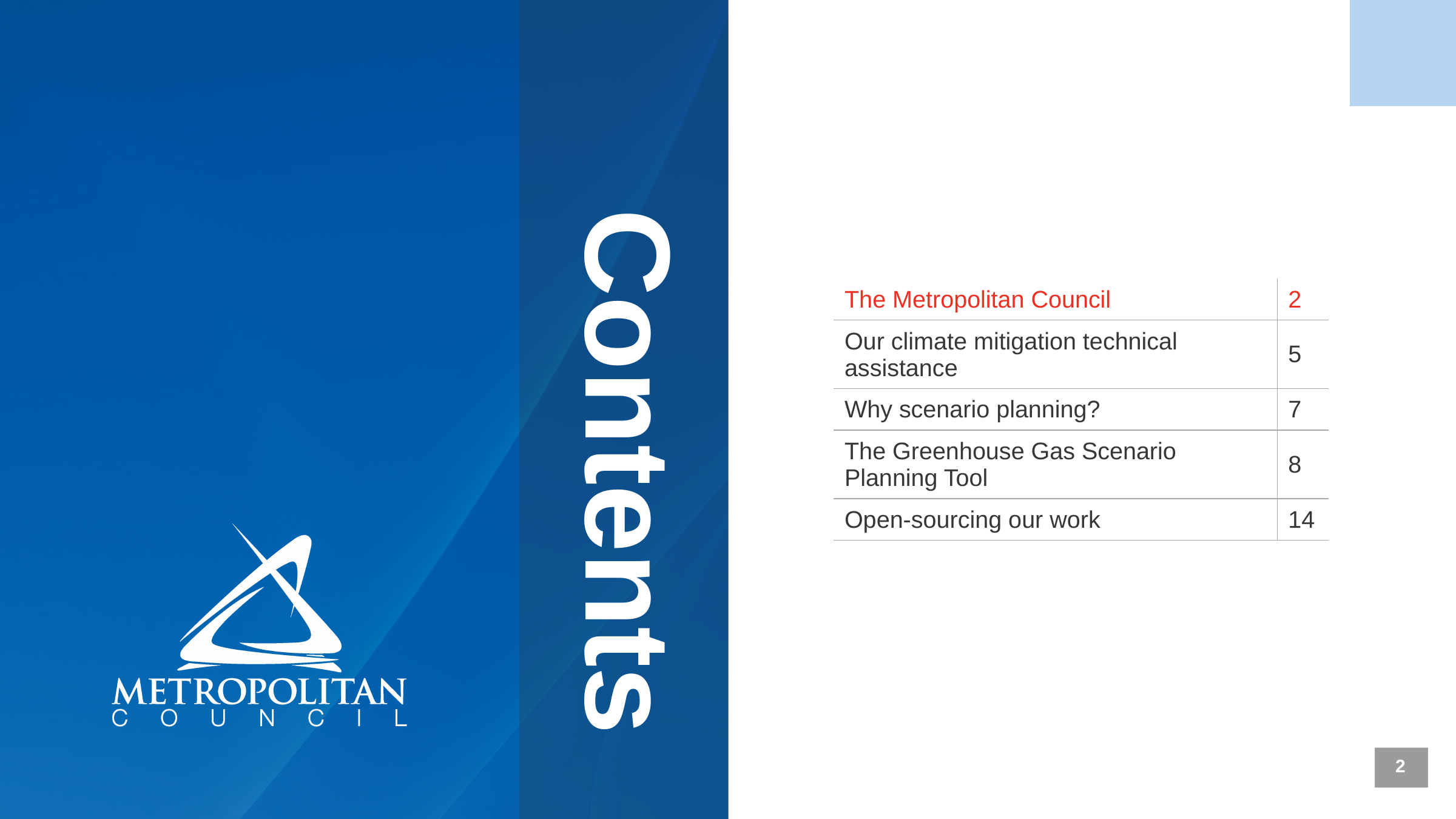

| The Metropolitan Council | 2 |
| --- | --- |
| Our climate mitigation technical assistance | 5 |
| Why scenario planning? | 7 |
| The Greenhouse Gas Scenario Planning Tool | 8 |
| Open-sourcing our work | 14 |